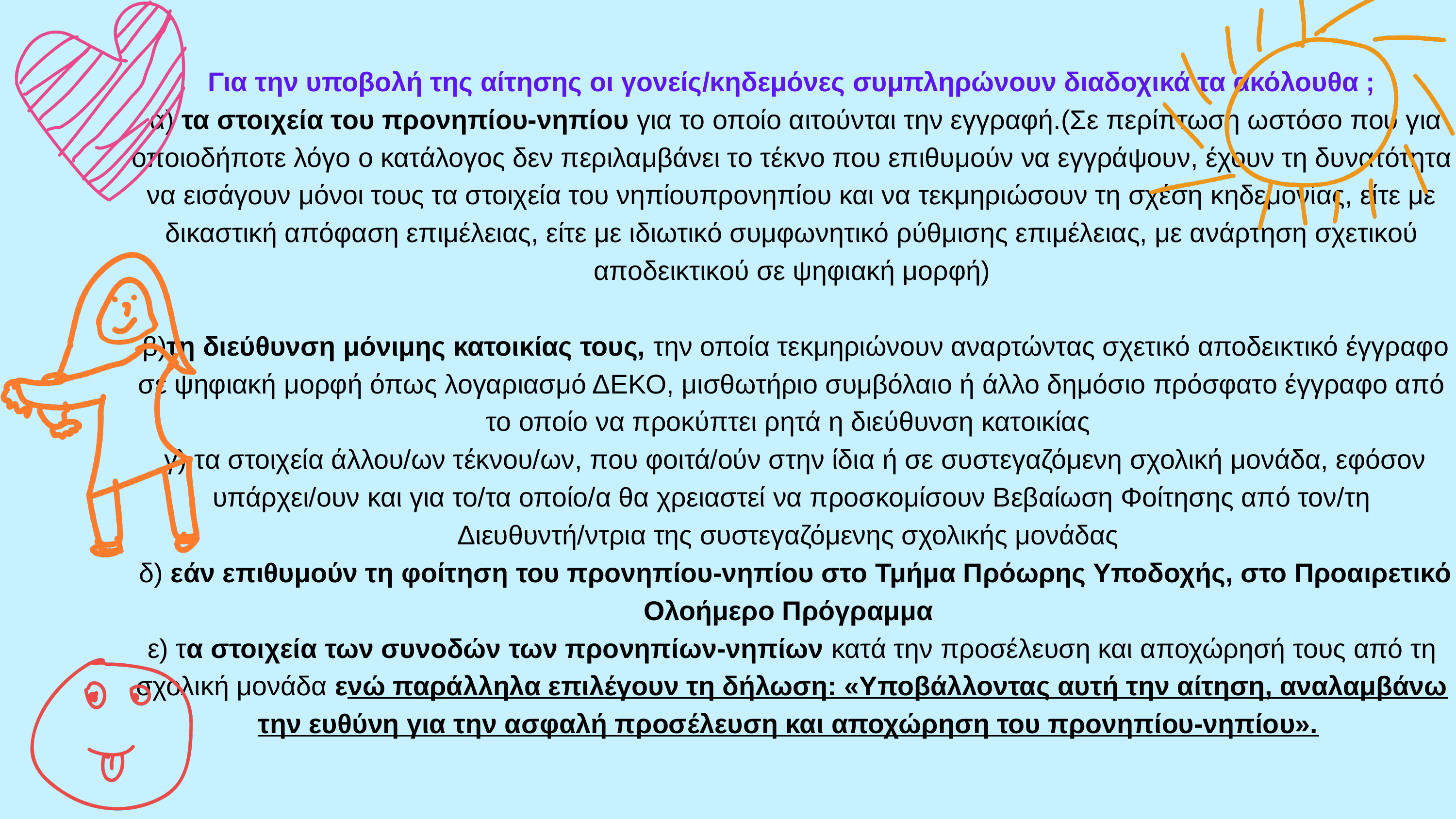

Για την υποβολή της αίτησης οι γονείς/κηδεμόνες συμπληρώνουν διαδοχικά τα ακόλουθα ;
 α) τα στοιχεία του προνηπίου-νηπίου για το οποίο αιτούνται την εγγραφή.(Σε περίπτωση ωστόσο που για οποιοδήποτε λόγο ο κατάλογος δεν περιλαμβάνει το τέκνο που επιθυμούν να εγγράψουν, έχουν τη δυνατότητα να εισάγουν μόνοι τους τα στοιχεία του νηπίουπρονηπίου και να τεκμηριώσουν τη σχέση κηδεμονίας, είτε με δικαστική απόφαση επιμέλειας, είτε με ιδιωτικό συμφωνητικό ρύθμισης επιμέλειας, με ανάρτηση σχετικού αποδεικτικού σε ψηφιακή μορφή)

 β)τη διεύθυνση μόνιμης κατοικίας τους, την οποία τεκμηριώνουν αναρτώντας σχετικό αποδεικτικό έγγραφο σε ψηφιακή μορφή όπως λογαριασμό ΔΕΚΟ, μισθωτήριο συμβόλαιο ή άλλο δημόσιο πρόσφατο έγγραφο από το οποίο να προκύπτει ρητά η διεύθυνση κατοικίας
 γ) τα στοιχεία άλλου/ων τέκνου/ων, που φοιτά/ούν στην ίδια ή σε συστεγαζόμενη σχολική μονάδα, εφόσον υπάρχει/ουν και για το/τα οποίο/α θα χρειαστεί να προσκομίσουν Βεβαίωση Φοίτησης από τον/τη Διευθυντή/ντρια της συστεγαζόμενης σχολικής μονάδας
 δ) εάν επιθυμούν τη φοίτηση του προνηπίου-νηπίου στο Τμήμα Πρόωρης Υποδοχής, στο Προαιρετικό Ολοήμερο Πρόγραμμα
ε) τα στοιχεία των συνοδών των προνηπίων-νηπίων κατά την προσέλευση και αποχώρησή τους από τη σχολική μονάδα ενώ παράλληλα επιλέγουν τη δήλωση: «Υποβάλλοντας αυτή την αίτηση, αναλαμβάνω την ευθύνη για την ασφαλή προσέλευση και αποχώρηση του προνηπίου-νηπίου».